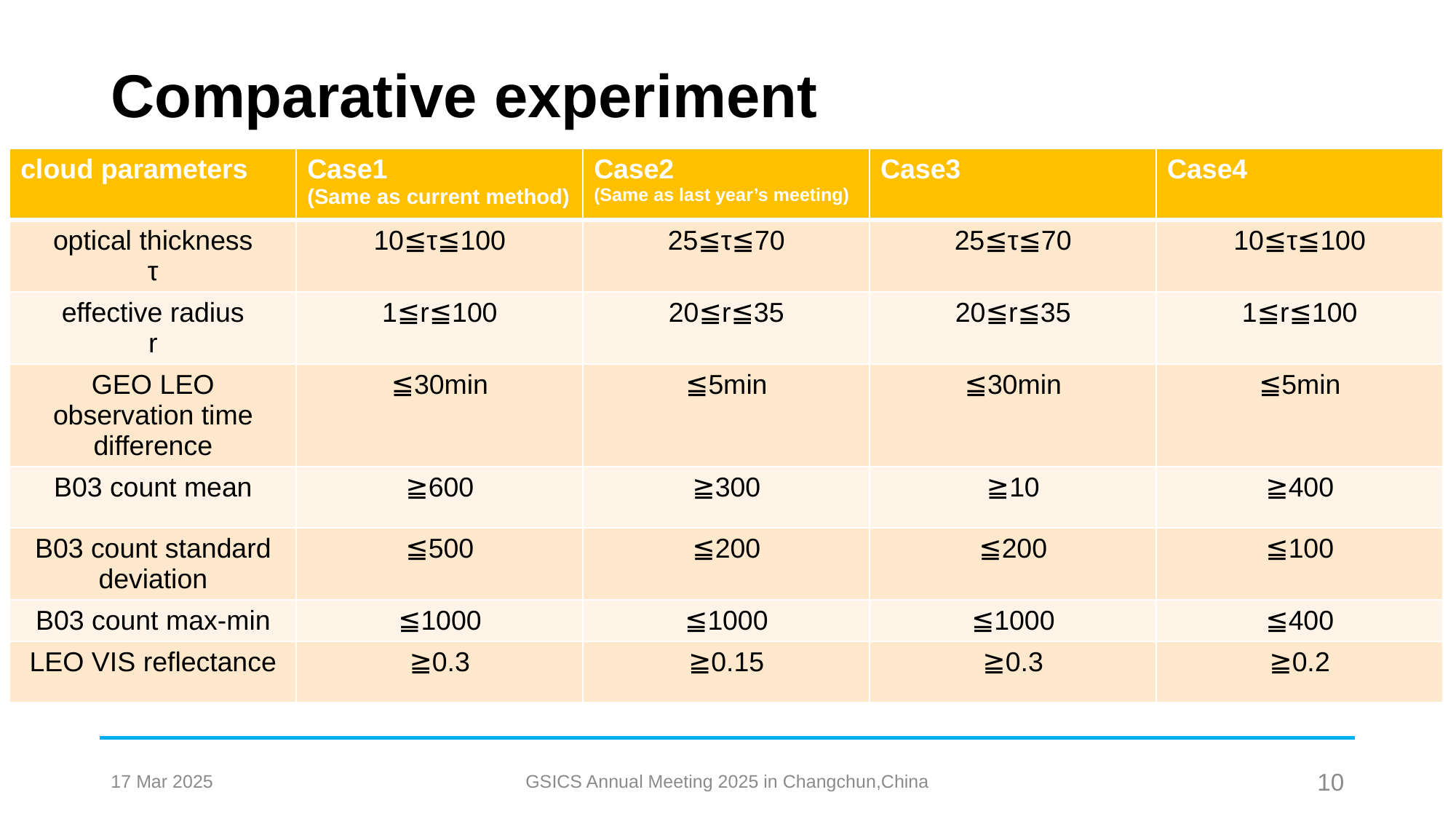

# Comparative experiment
| cloud parameters | Case1 (Same as current method) | Case2 (Same as last year’s meeting) | Case3 | Case4 |
| --- | --- | --- | --- | --- |
| optical thickness τ | 10≦τ≦100 | 25≦τ≦70 | 25≦τ≦70 | 10≦τ≦100 |
| effective radius r | 1≦r≦100 | 20≦r≦35 | 20≦r≦35 | 1≦r≦100 |
| GEO LEO observation time difference | ≦30min | ≦5min | ≦30min | ≦5min |
| B03 count mean | ≧600 | ≧300 | ≧10 | ≧400 |
| B03 count standard deviation | ≦500 | ≦200 | ≦200 | ≦100 |
| B03 count max-min | ≦1000 | ≦1000 | ≦1000 | ≦400 |
| LEO VIS reflectance | ≧0.3 | ≧0.15 | ≧0.3 | ≧0.2 |

17 Mar 2025
GSICS Annual Meeting 2025 in Changchun,China
10